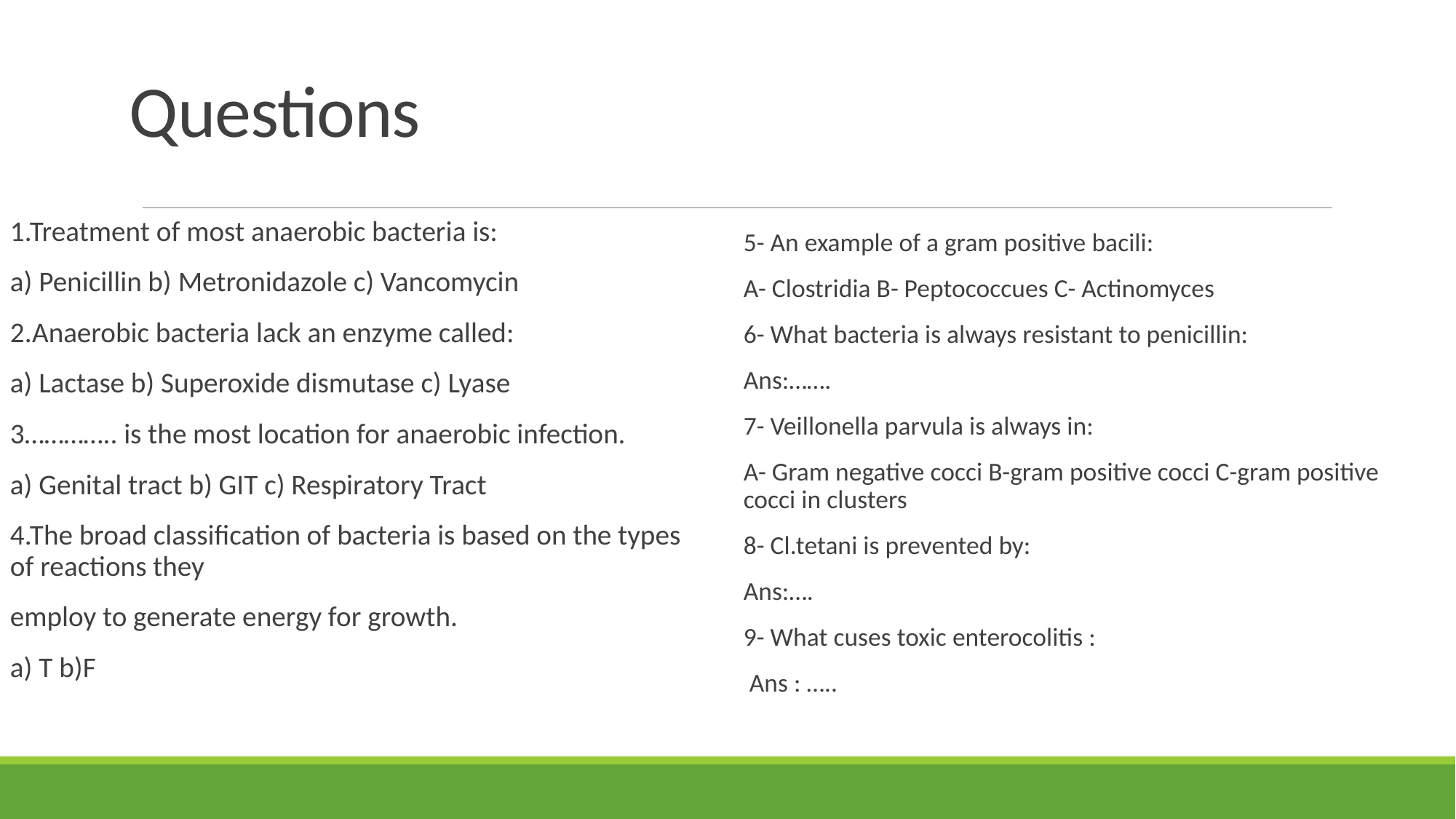

# Questions
1.Treatment of most anaerobic bacteria is:
a) Penicillin b) Metronidazole c) Vancomycin
2.Anaerobic bacteria lack an enzyme called:
a) Lactase b) Superoxide dismutase c) Lyase
3………….. is the most location for anaerobic infection.
a) Genital tract b) GIT c) Respiratory Tract
4.The broad classification of bacteria is based on the types of reactions they
employ to generate energy for growth.
a) T b)F
5- An example of a gram positive bacili:
A- Clostridia B- Peptococcues C- Actinomyces
6- What bacteria is always resistant to penicillin:
Ans:…….
7- Veillonella parvula is always in:
A- Gram negative cocci B-gram positive cocci C-gram positive cocci in clusters
8- Cl.tetani is prevented by:
Ans:….
9- What cuses toxic enterocolitis :
 Ans : …..